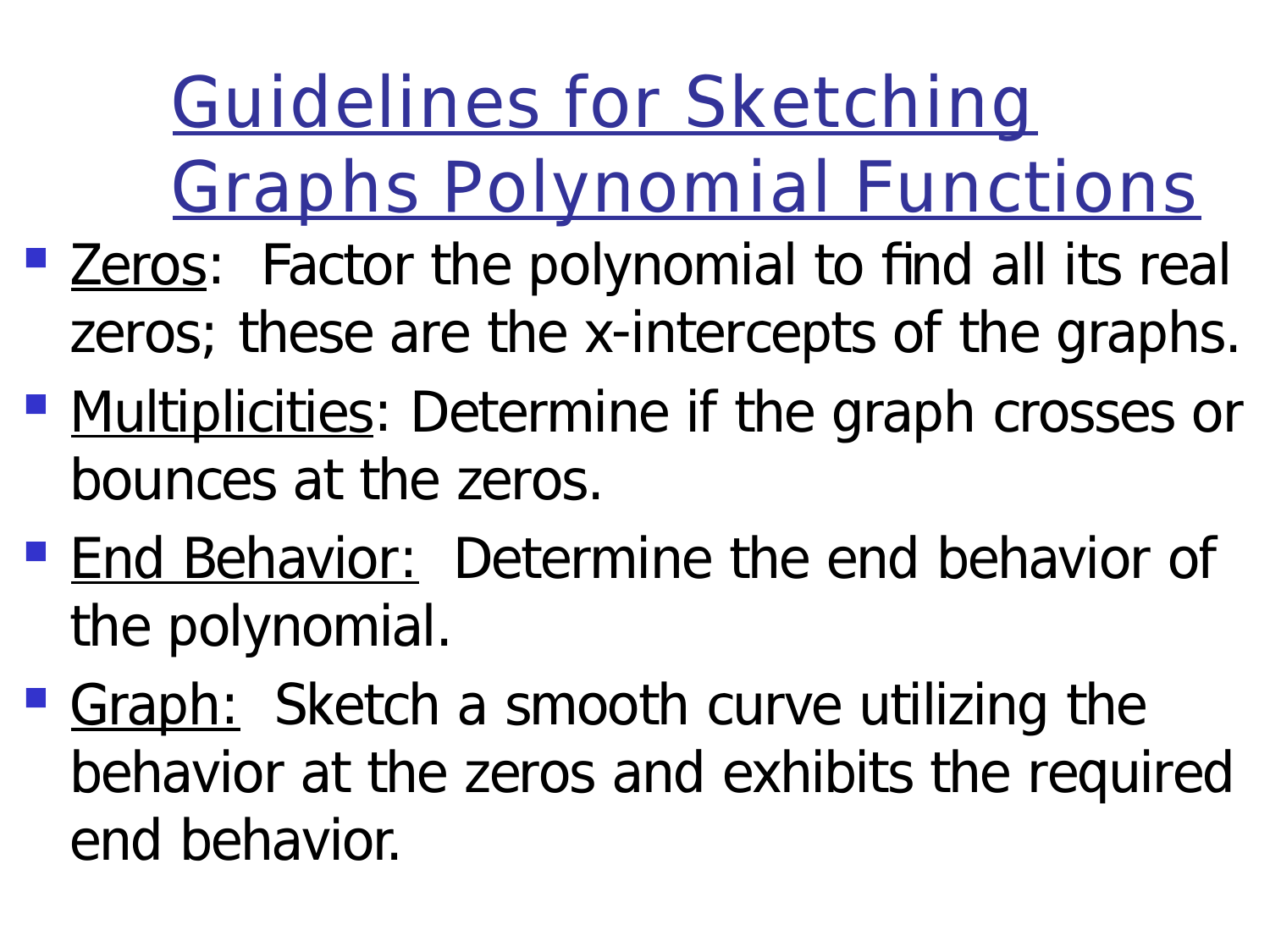

# Guidelines for Sketching Graphs Polynomial Functions
Zeros:  Factor the polynomial to find all its real zeros; these are the x-intercepts of the graphs.
Multiplicities: Determine if the graph crosses or bounces at the zeros.
End Behavior:  Determine the end behavior of the polynomial.
Graph:  Sketch a smooth curve utilizing the behavior at the zeros and exhibits the required end behavior.